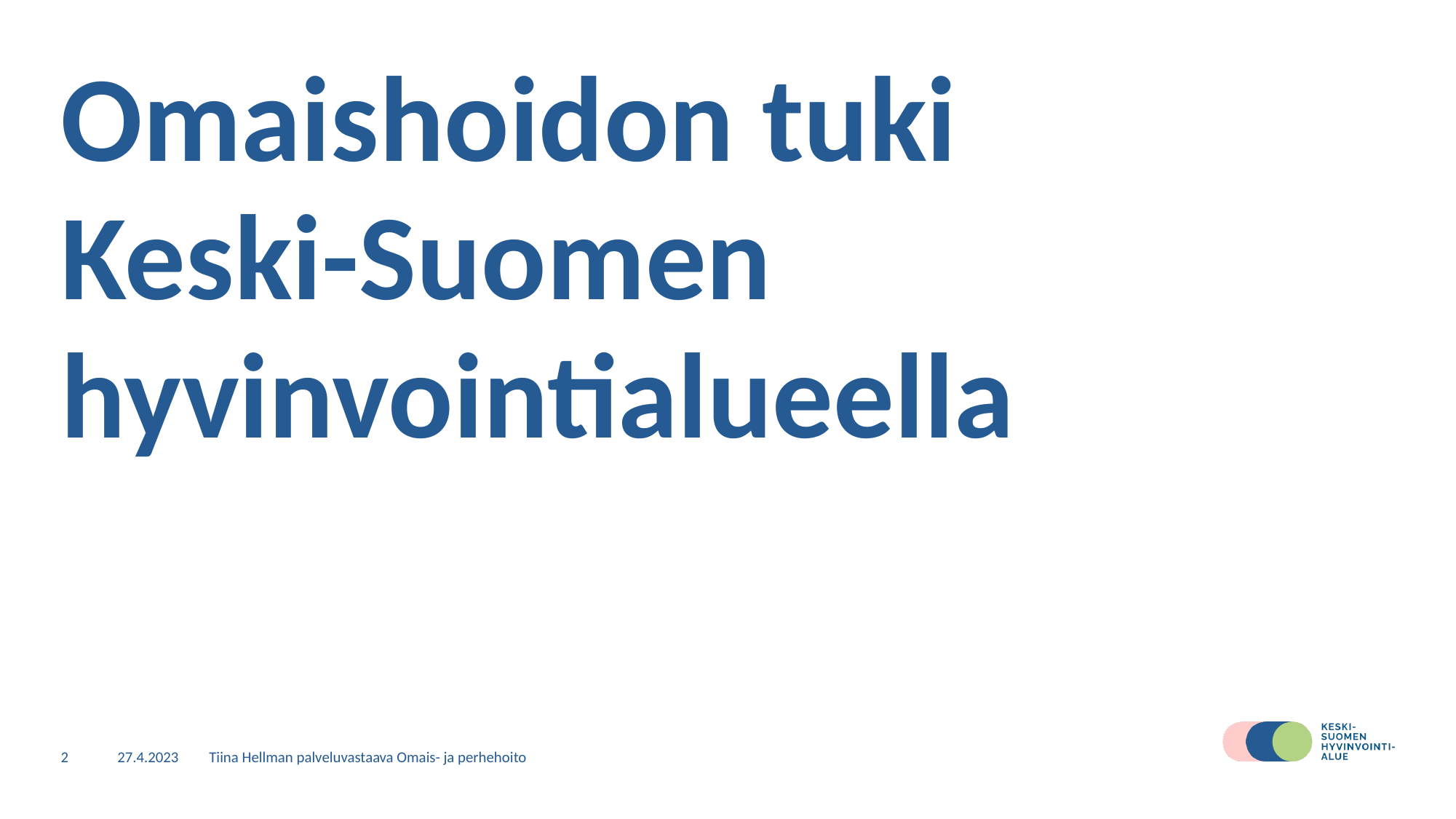

# Omaishoidon tuki Keski-Suomen hyvinvointialueella
2
27.4.2023
Tiina Hellman palveluvastaava Omais- ja perhehoito